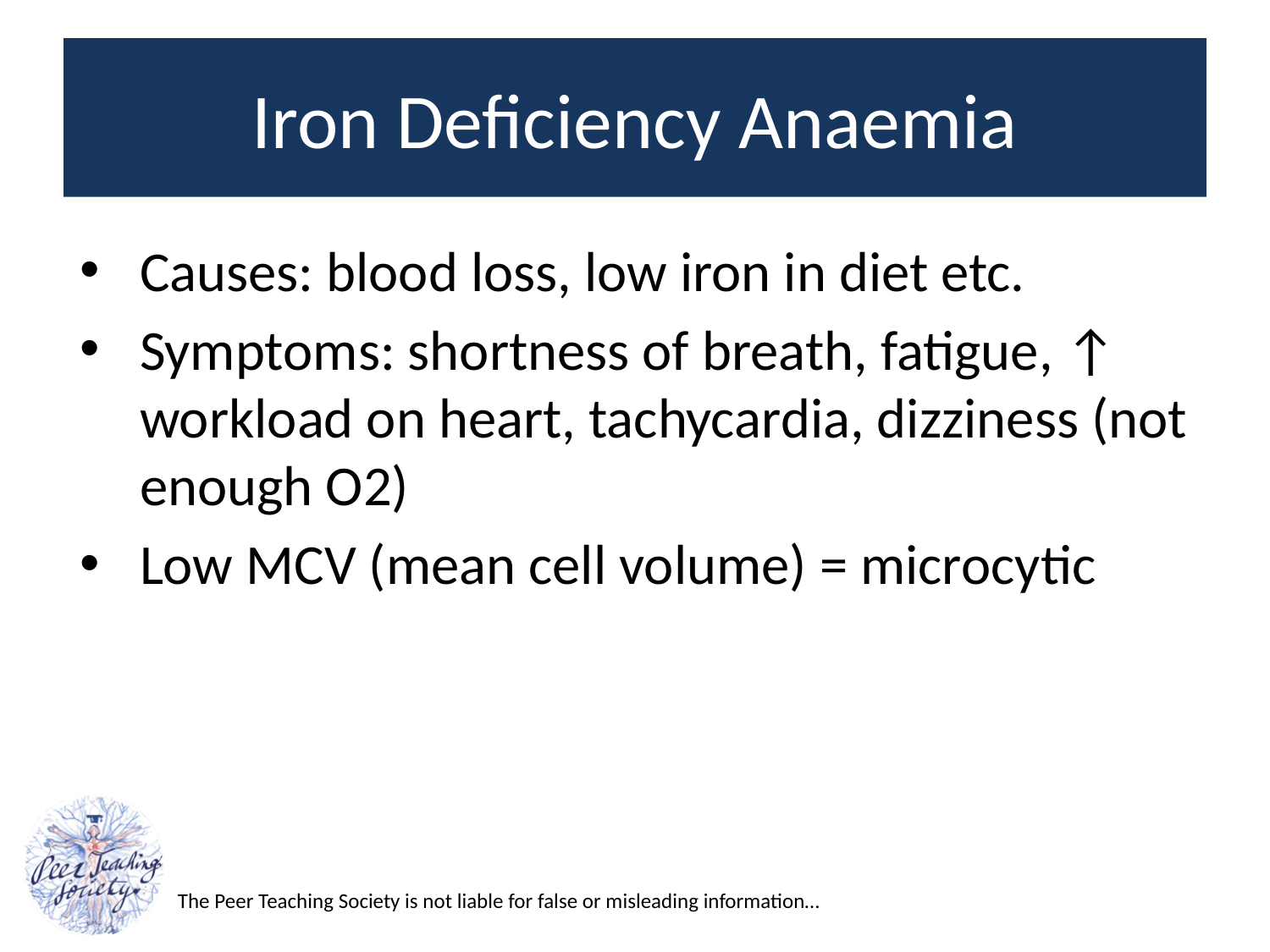

# Iron Deficiency Anaemia
Causes: blood loss, low iron in diet etc.
Symptoms: shortness of breath, fatigue, ↑ workload on heart, tachycardia, dizziness (not enough O2)
Low MCV (mean cell volume) = microcytic